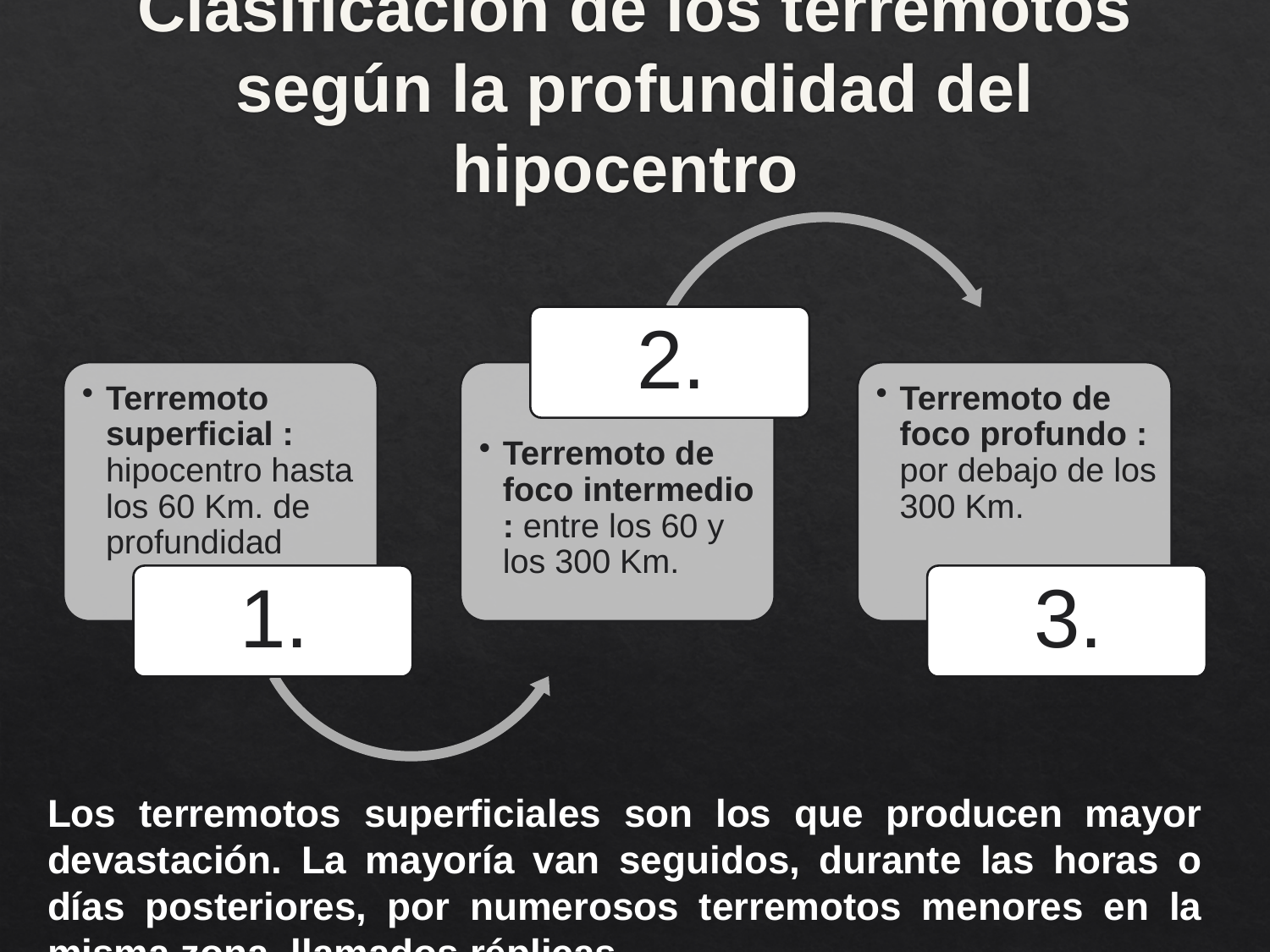

# Clasificación de los terremotos según la profundidad del hipocentro
Terremoto superficial : hipocentro hasta los 60 Km. de profundidad
1.
Terremoto de foco intermedio : entre los 60 y los 300 Km.
2.
Terremoto de foco profundo : por debajo de los 300 Km.
3.
Los terremotos superficiales son los que producen mayor devastación. La mayoría van seguidos, durante las horas o días posteriores, por numerosos terremotos menores en la misma zona, llamados réplicas.